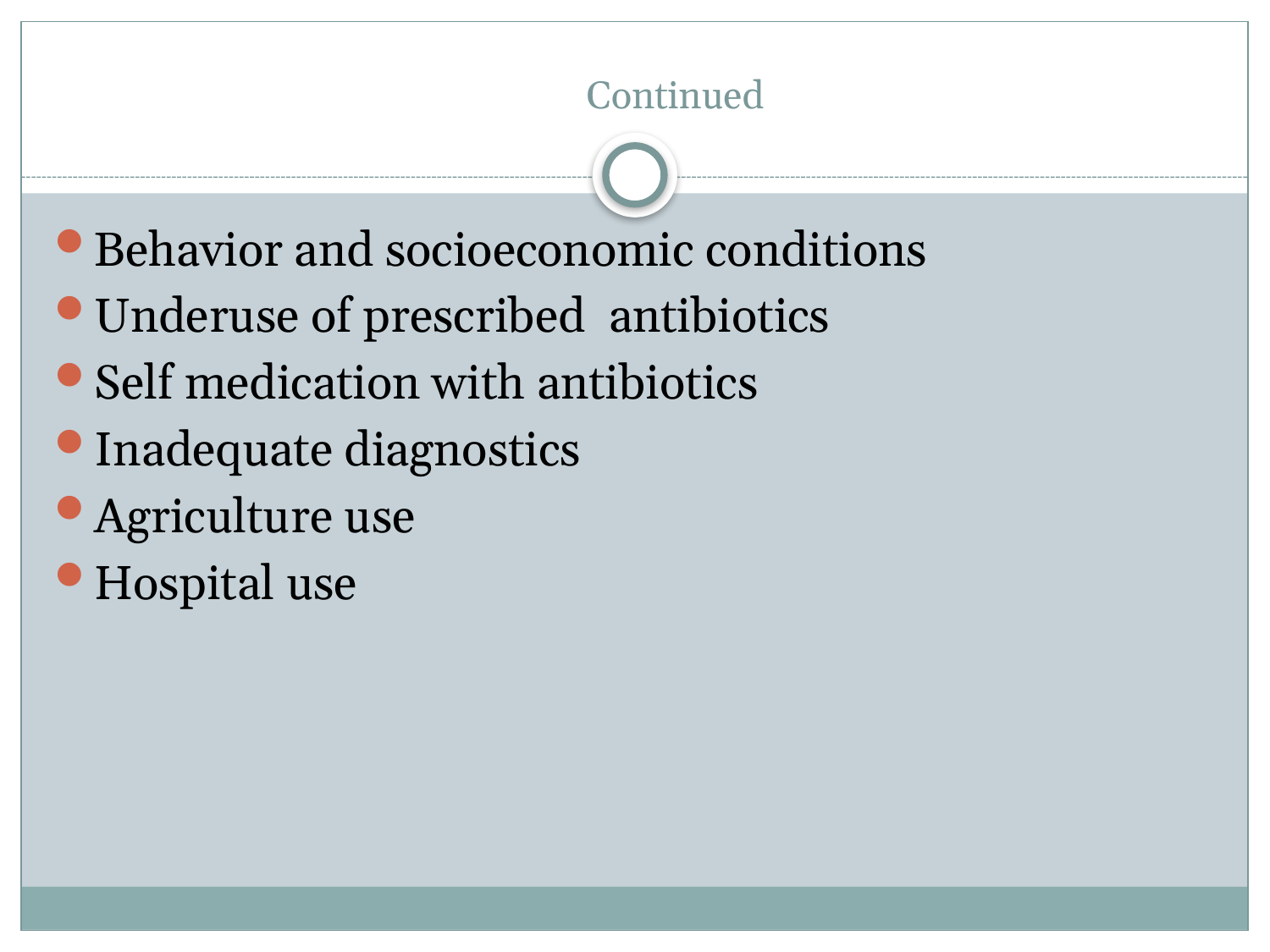

# Continued
Behavior and socioeconomic conditions
Underuse of prescribed  antibiotics
Self medication with antibiotics
Inadequate diagnostics
Agriculture use
Hospital use